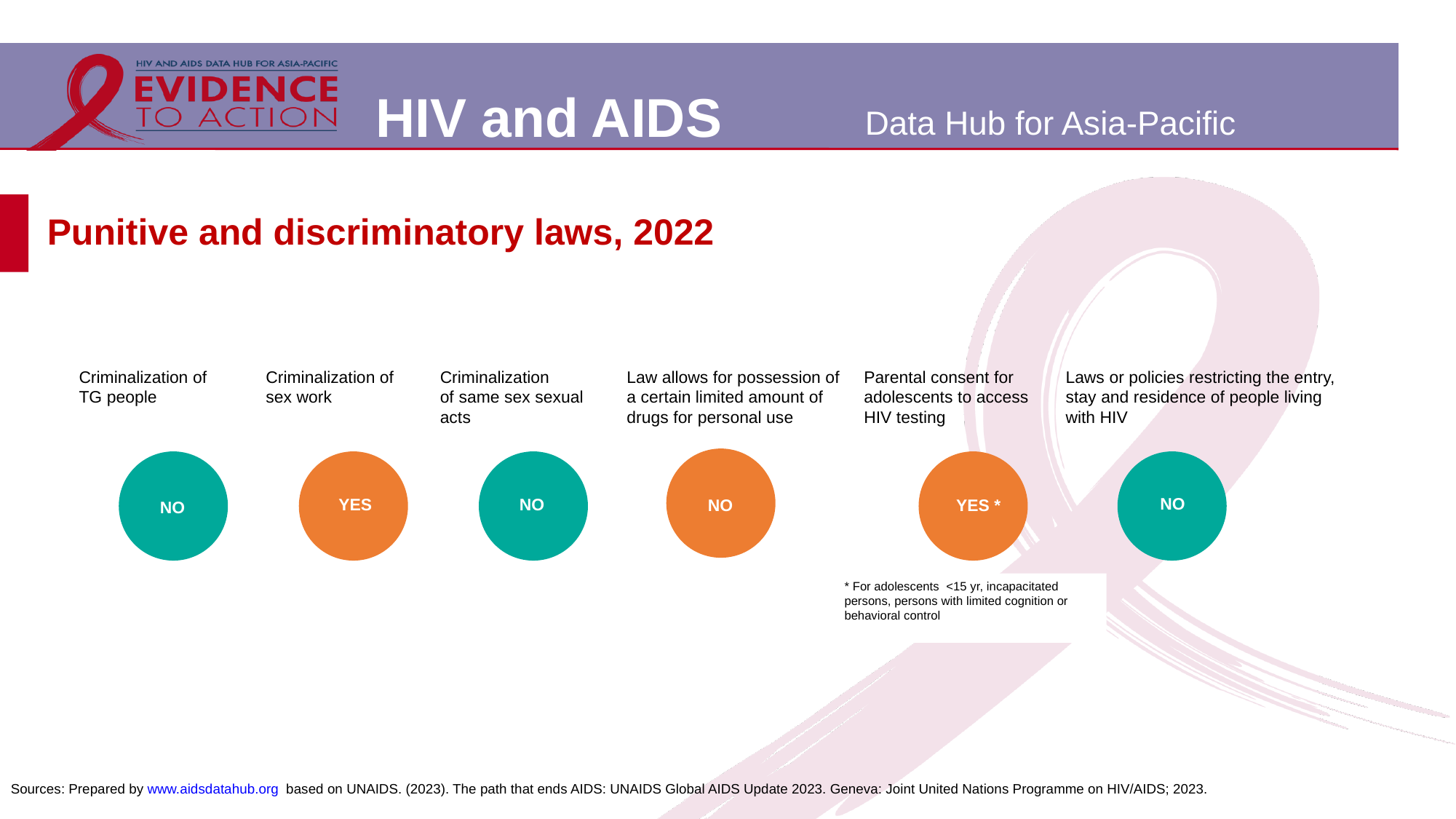

# Punitive and discriminatory laws, 2022
Criminalization of TG people
Criminalization of sex work
Criminalization
of same sex sexual acts
Law allows for possession of a certain limited amount of drugs for personal use
Parental consent for adolescents to access HIV testing
Laws or policies restricting the entry, stay and residence of people living with HIV

 NO

YES

 NO

YES *

 NO
* For adolescents  <15 yr, incapacitated persons, persons with limited cognition or behavioral control

NO
NO
YES
NO
NO
Sources: Prepared by www.aidsdatahub.org  based on UNAIDS. (2023). The path that ends AIDS: UNAIDS Global AIDS Update 2023. Geneva: Joint United Nations Programme on HIV/AIDS; 2023.